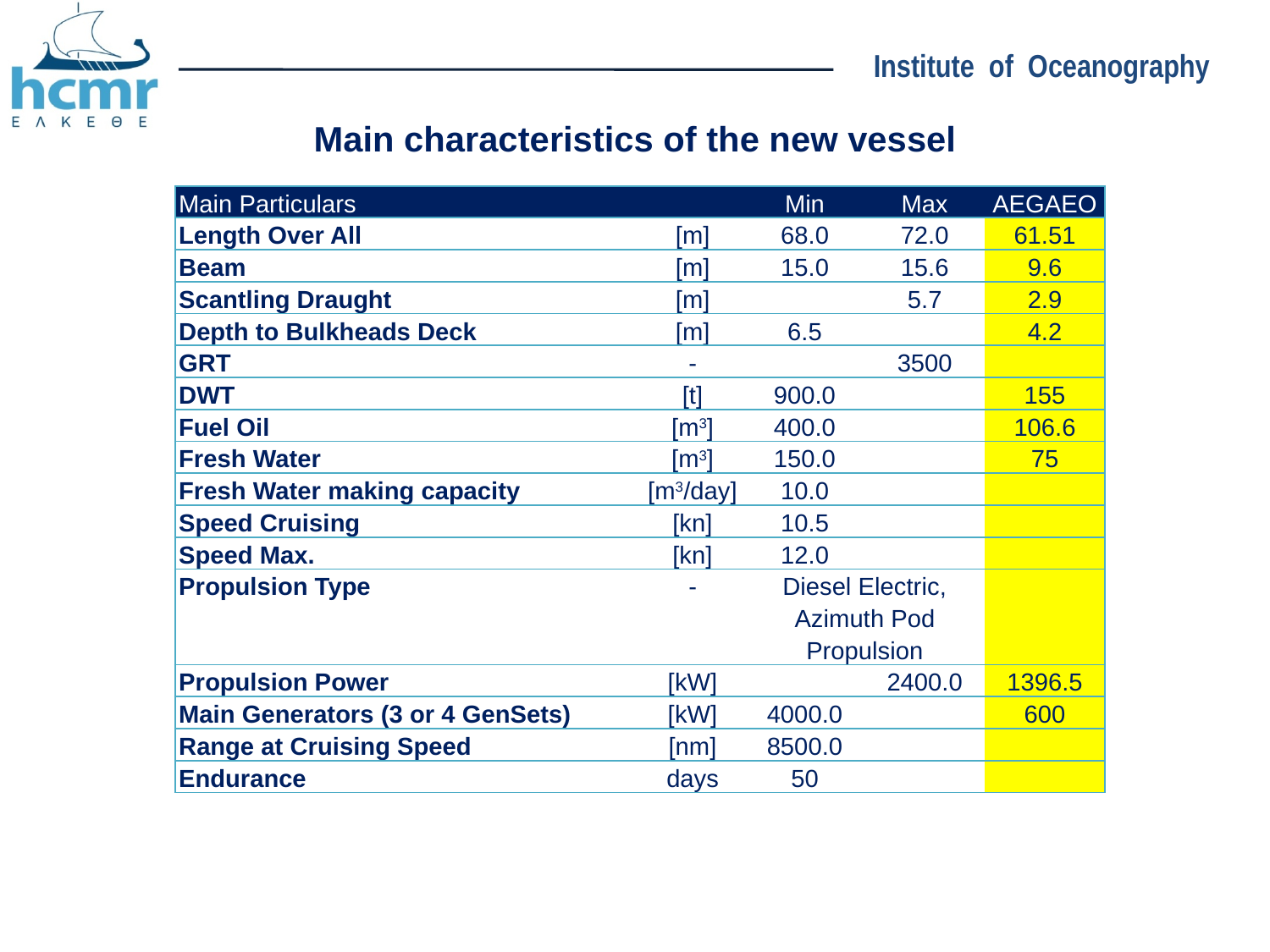

Main characteristics of the new vessel
| Main Particulars |  | Min | Max | AEGAEO |
| --- | --- | --- | --- | --- |
| Length Over All | [m] | 68.0 | 72.0 | 61.51 |
| Beam | [m] | 15.0 | 15.6 | 9.6 |
| Scantling Draught | [m] |  | 5.7 | 2.9 |
| Depth to Bulkheads Deck | [m] | 6.5 |  | 4.2 |
| GRT | - |  | 3500 |  |
| DWT | [t] | 900.0 |  | 155 |
| Fuel Oil | [m3] | 400.0 |  | 106.6 |
| Fresh Water | [m3] | 150.0 |  | 75 |
| Fresh Water making capacity | [m3/day] | 10.0 |  |  |
| Speed Cruising | [kn] | 10.5 |  |  |
| Speed Max. | [kn] | 12.0 |  |  |
| Propulsion Type | - | Diesel Electric, Azimuth Pod Propulsion |  |  |
| Propulsion Power | [kW] |  | 2400.0 | 1396.5 |
| Main Generators (3 or 4 GenSets) | [kW] | 4000.0 |  | 600 |
| Range at Cruising Speed | [nm] | 8500.0 |  |  |
| Endurance | days | 50 |  |  |